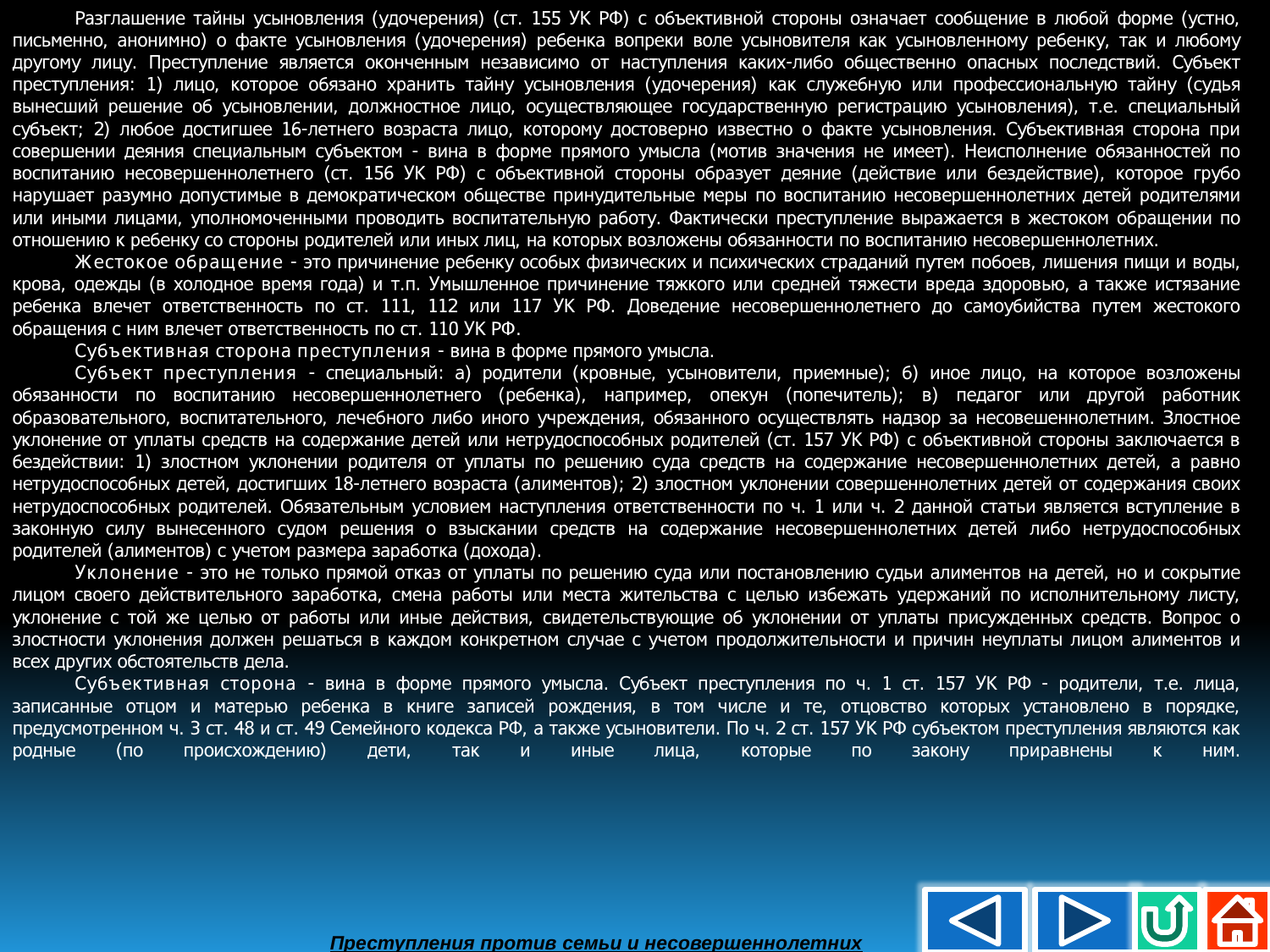

Разглашение тайны усыновления (удочерения) (ст. 155 УК РФ) с объективной стороны означает сообщение в любой форме (устно, письменно, анонимно) о факте усыновления (удочерения) ребенка вопреки воле усыновителя как усыновленному ребенку, так и любому другому лицу. Преступление является оконченным независимо от наступления каких-либо общественно опасных последствий. Субъект преступления: 1) лицо, которое обязано хранить тайну усыновления (удочерения) как служебную или профессиональную тайну (судья вынесший решение об усыновлении, должностное лицо, осуществляющее государственную регистрацию усыновления), т.е. специальный субъект; 2) любое достигшее 16-летнего возраста лицо, которому достоверно известно о факте усыновления. Субъективная сторона при совершении деяния специальным субъектом - вина в форме прямого умысла (мотив значения не имеет). Неисполнение обязанностей по воспитанию несовершеннолетнего (ст. 156 УК РФ) с объективной стороны образует деяние (действие или бездействие), которое грубо нарушает разумно допустимые в демократическом обществе принудительные меры по воспитанию несовершеннолетних детей родителями или иными лицами, уполномоченными проводить воспитательную работу. Фактически преступление выражается в жестоком обращении по отношению к ребенку со стороны родителей или иных лиц, на которых возложены обязанности по воспитанию несовершеннолетних.
Жестокое обращение - это причинение ребенку особых физических и психических страданий путем побоев, лишения пищи и воды, крова, одежды (в холодное время года) и т.п. Умышленное причинение тяжкого или средней тяжести вреда здоровью, а также истязание ребенка влечет ответственность по ст. 111, 112 или 117 УК РФ. Доведение несовершеннолетнего до самоубийства путем жестокого обращения с ним влечет ответственность по ст. 110 УК РФ.
Субъективная сторона преступления - вина в форме прямого умысла.
Субъект преступления - специальный: а) родители (кровные, усыновители, приемные); б) иное лицо, на которое возложены обязанности по воспитанию несовершеннолетнего (ребенка), например, опекун (попечитель); в) педагог или другой работник образовательного, воспитательного, лечебного либо иного учреждения, обязанного осуществлять надзор за несовешеннолетним. Злостное уклонение от уплаты средств на содержание детей или нетрудоспособных родителей (ст. 157 УК РФ) с объективной стороны заключается в бездействии: 1) злостном уклонении родителя от уплаты по решению суда средств на содержание несовершеннолетних детей, а равно нетрудоспособных детей, достигших 18-летнего возраста (алиментов); 2) злостном уклонении совершеннолетних детей от содержания своих нетрудоспособных родителей. Обязательным условием наступления ответственности по ч. 1 или ч. 2 данной статьи является вступление в законную силу вынесенного судом решения о взыскании средств на содержание несовершеннолетних детей либо нетрудоспособных родителей (алиментов) с учетом размера заработка (дохода).
Уклонение - это не только прямой отказ от уплаты по решению суда или постановлению судьи алиментов на детей, но и сокрытие лицом своего действительного заработка, смена работы или места жительства с целью избежать удержаний по исполнительному листу, уклонение с той же целью от работы или иные действия, свидетельствующие об уклонении от уплаты присужденных средств. Вопрос о злостности уклонения должен решаться в каждом конкретном случае с учетом продолжительности и причин неуплаты лицом алиментов и всех других обстоятельств дела.
Субъективная сторона - вина в форме прямого умысла. Субъект преступления по ч. 1 ст. 157 УК РФ - родители, т.е. лица, записанные отцом и матерью ребенка в книге записей рождения, в том числе и те, отцовство которых установлено в порядке, предусмотренном ч. 3 ст. 48 и ст. 49 Семейного кодекса РФ, а также усыновители. По ч. 2 ст. 157 УК РФ субъектом преступления являются как родные (по происхождению) дети, так и иные лица, которые по закону приравнены к ним.

Преступления против семьи и несовершеннолетних